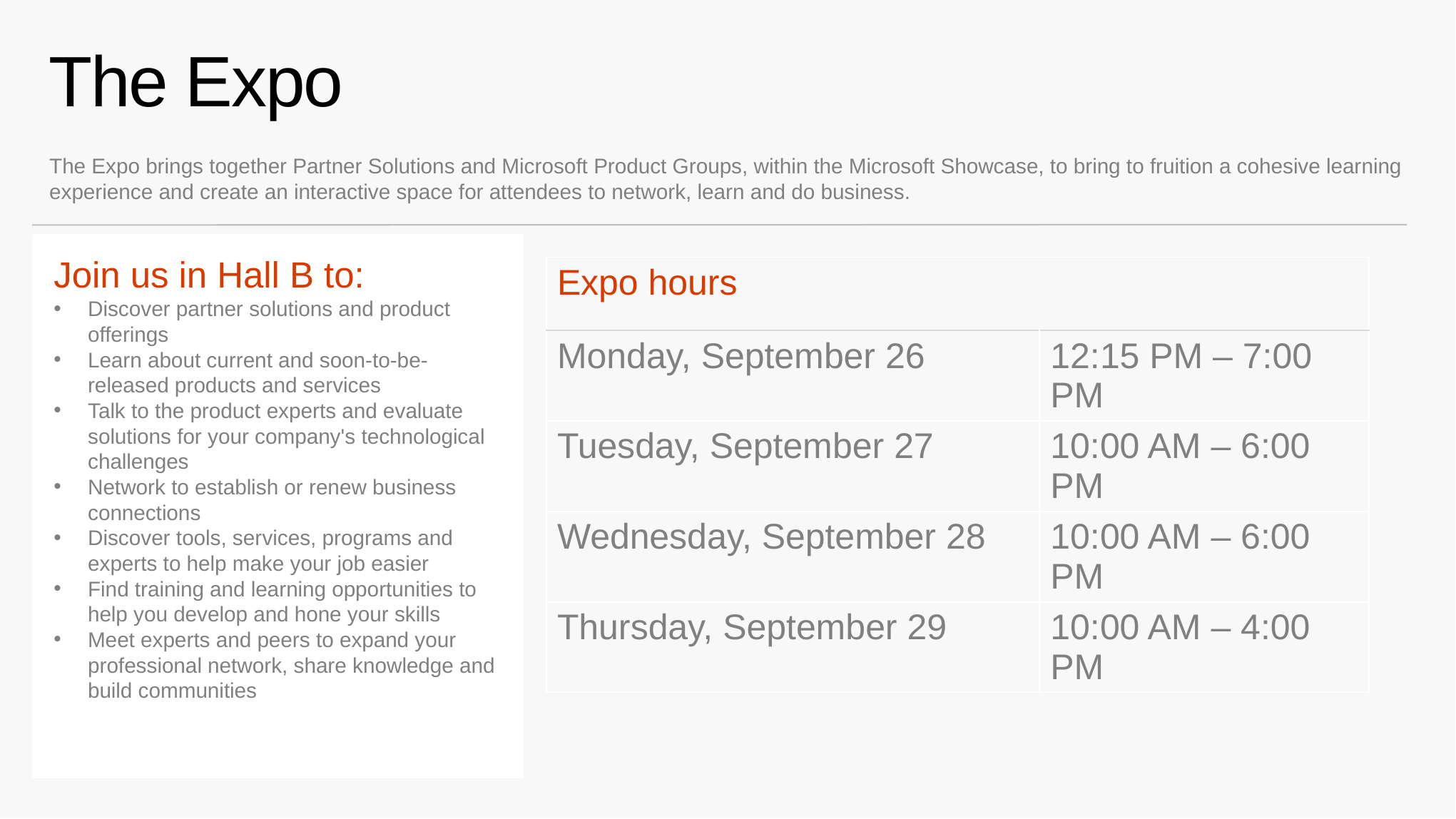

# The Expo
The Expo brings together Partner Solutions and Microsoft Product Groups, within the Microsoft Showcase, to bring to fruition a cohesive learning experience and create an interactive space for attendees to network, learn and do business.
Join us in Hall B to:
Discover partner solutions and product offerings
Learn about current and soon-to-be-released products and services
Talk to the product experts and evaluate solutions for your company's technological challenges
Network to establish or renew business connections
Discover tools, services, programs and experts to help make your job easier
Find training and learning opportunities to help you develop and hone your skills
Meet experts and peers to expand your professional network, share knowledge and build communities
| Expo hours |  |
| --- | --- |
| Monday, September 26 | 12:15 PM – 7:00 PM |
| Tuesday, September 27 | 10:00 AM – 6:00 PM |
| Wednesday, September 28 | 10:00 AM – 6:00 PM |
| Thursday, September 29 | 10:00 AM – 4:00 PM |